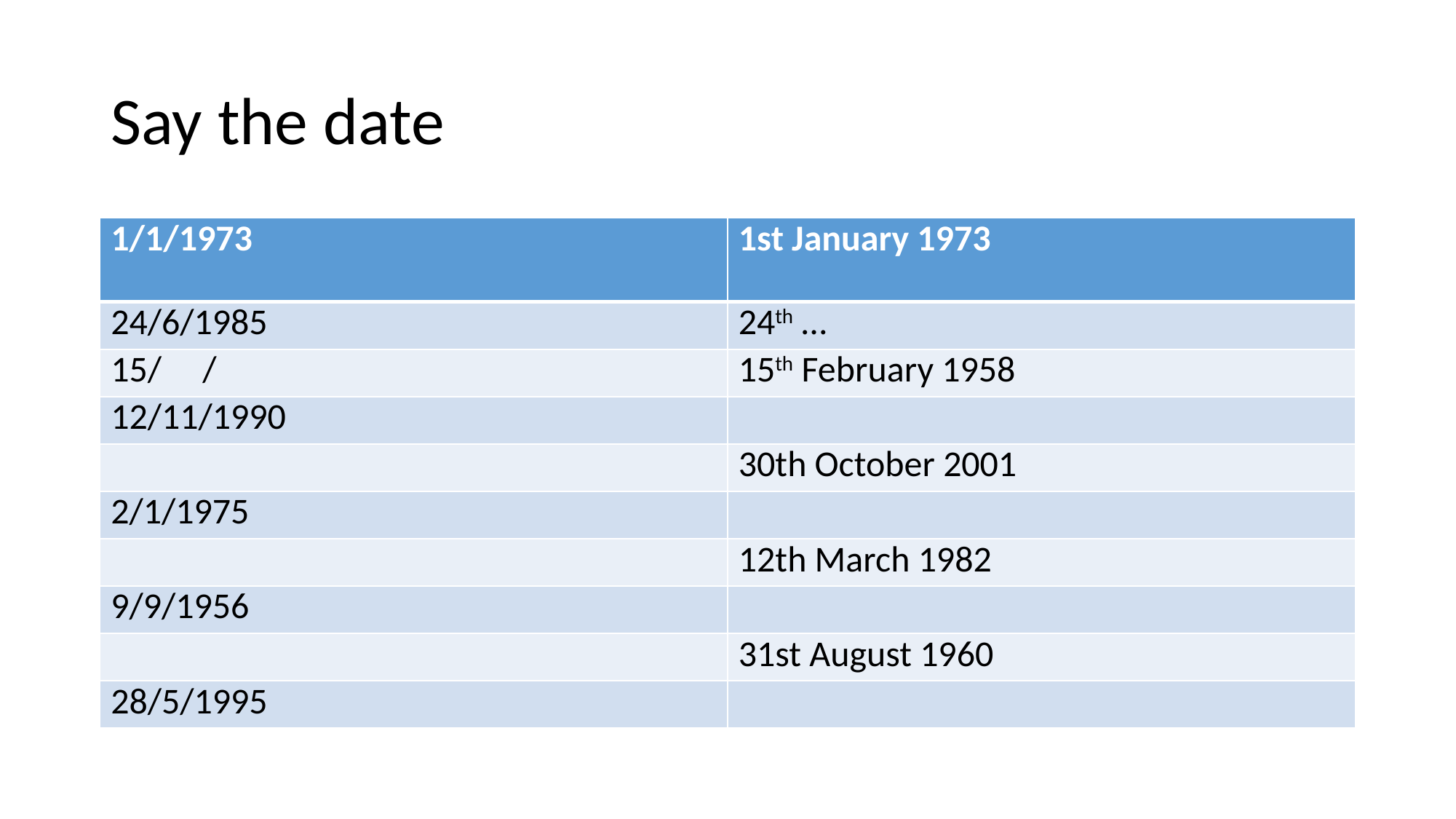

# Say the date
| 1/1/1973 | 1st January 1973 |
| --- | --- |
| 24/6/1985 | 24th … |
| 15/ / | 15th February 1958 |
| 12/11/1990 |  |
|  | 30th October 2001 |
| 2/1/1975 |  |
|  | 12th March 1982 |
| 9/9/1956 |  |
|  | 31st August 1960 |
| 28/5/1995 |  |